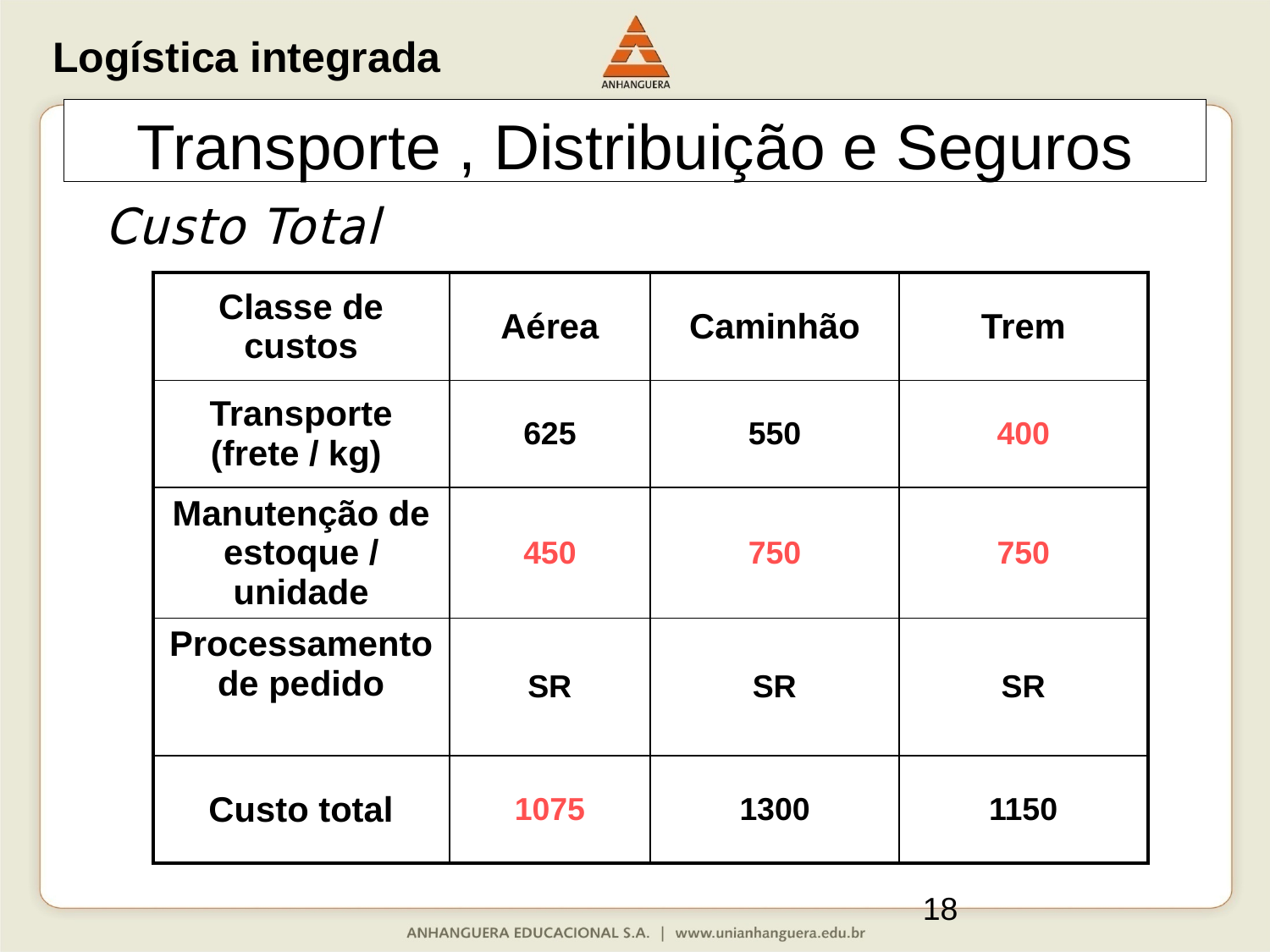

Logística integrada
Transporte , Distribuição e Seguros
Custo Total
| Classe de custos | Aérea | Caminhão | Trem |
| --- | --- | --- | --- |
| Transporte (frete / kg) | 625 | 550 | 400 |
| Manutenção de estoque / unidade | 450 | 750 | 750 |
| Processamento de pedido | SR | SR | SR |
| Custo total | 1075 | 1300 | 1150 |
18